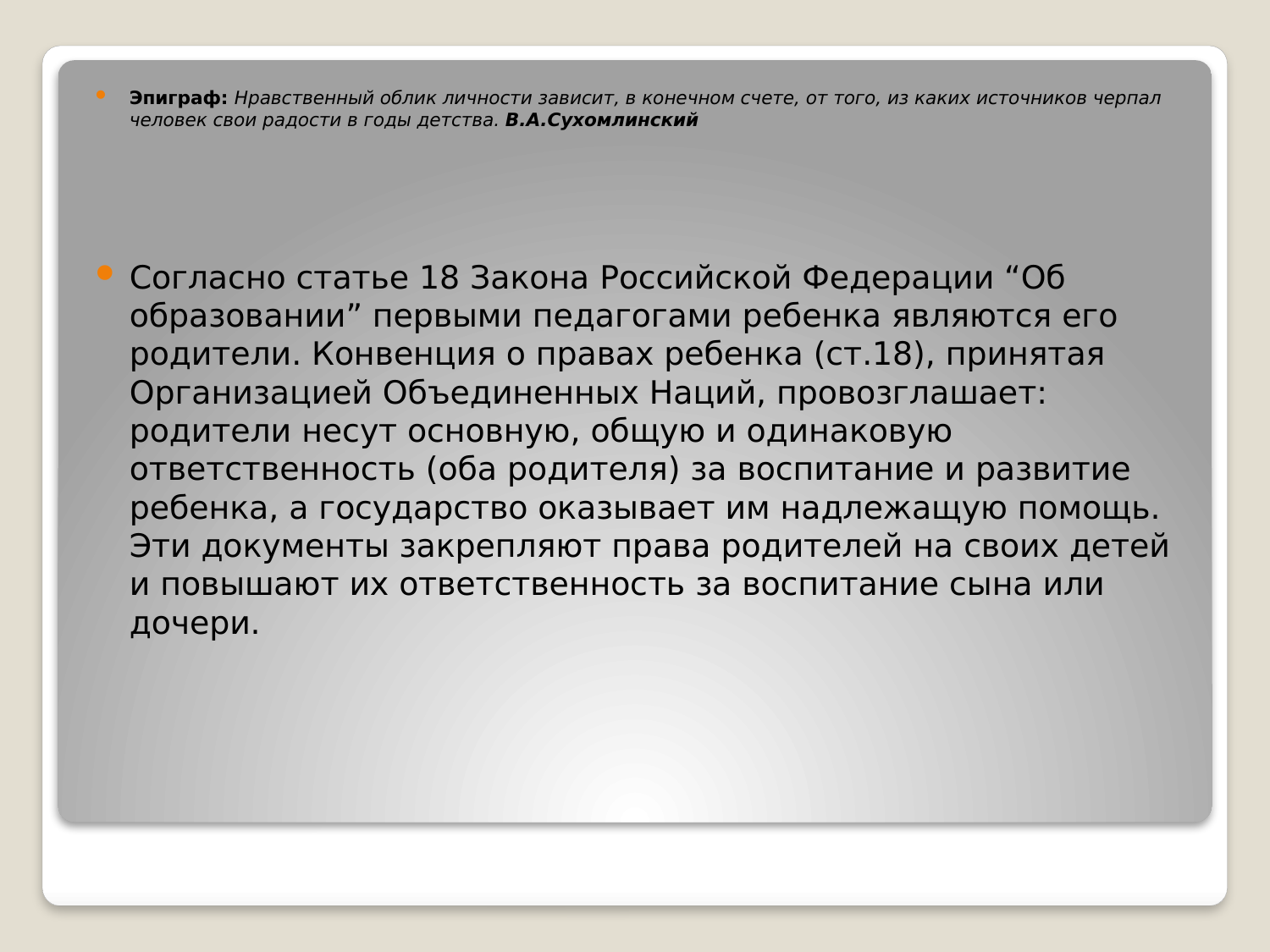

Эпиграф: Нравственный облик личности зависит, в конечном счете, от того, из каких источников черпал человек свои радости в годы детства. В.А.Сухомлинский

Согласно статье 18 Закона Российской Федерации “Об образовании” первыми педагогами ребенка являются его родители. Конвенция о правах ребенка (ст.18), принятая Организацией Объединенных Наций, провозглашает: родители несут основную, общую и одинаковую ответственность (оба родителя) за воспитание и развитие ребенка, а государство оказывает им надлежащую помощь. Эти документы закрепляют права родителей на своих детей и повышают их ответственность за воспитание сына или дочери.